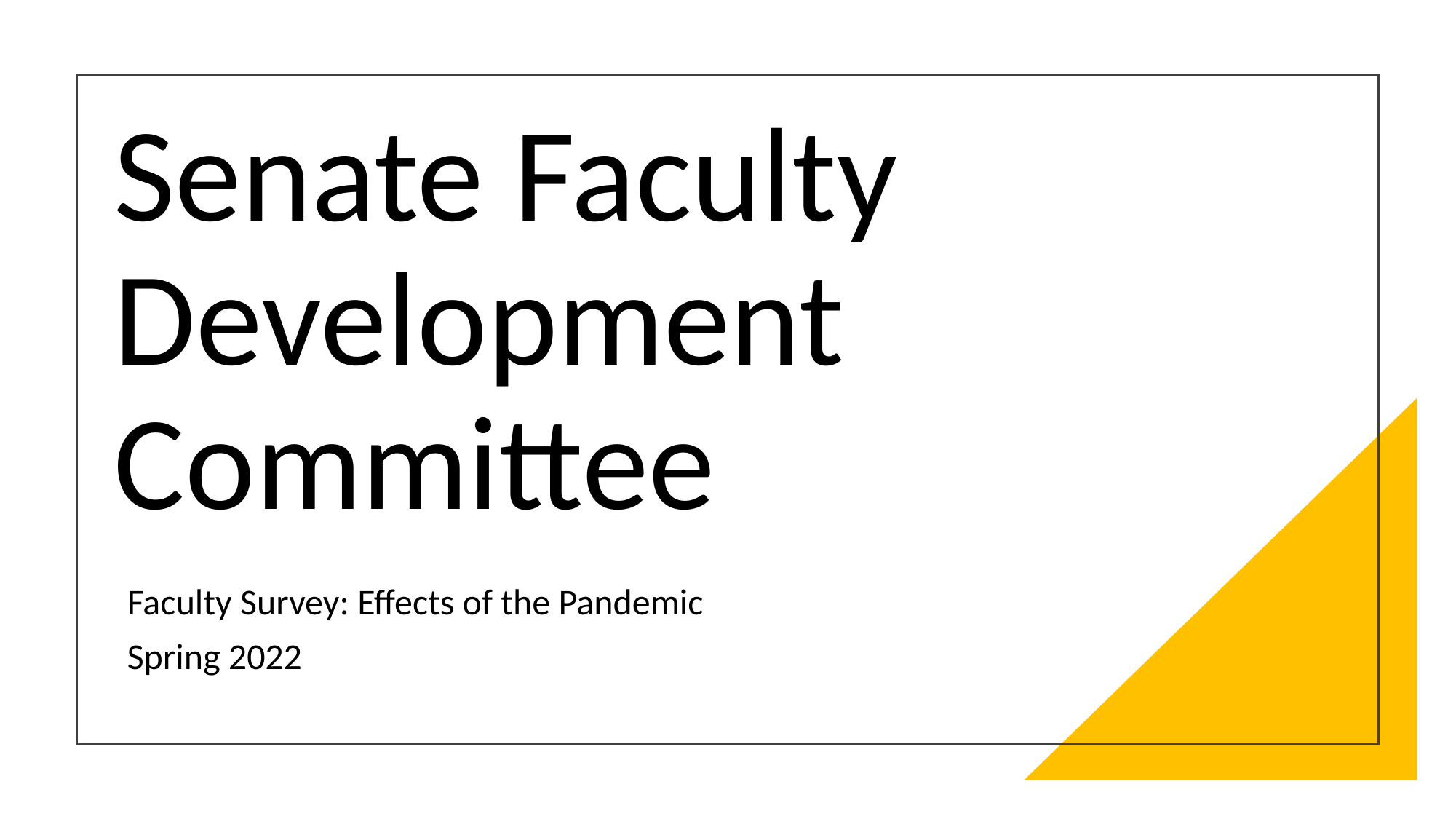

# Senate Faculty Development Committee

Faculty Survey: Effects of the Pandemic
Spring 2022